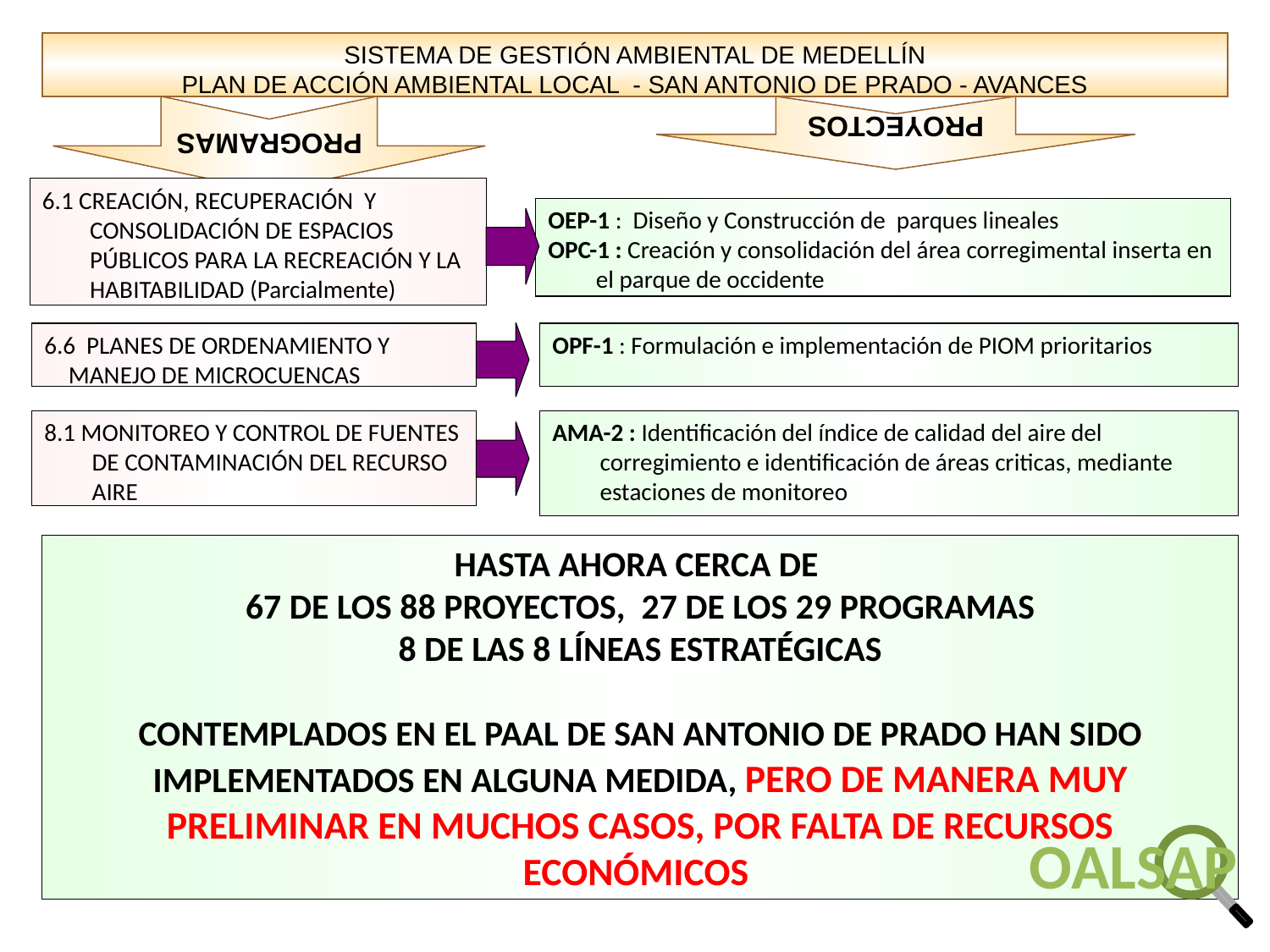

PROYECTOS
PROGRAMAS
SISTEMA DE GESTIÓN AMBIENTAL DE MEDELLÍN
PLAN DE ACCIÓN AMBIENTAL LOCAL  - SAN ANTONIO DE PRADO - AVANCES

6.6  PLANES DE ORDENAMIENTO Y MANEJO DE MICROCUENCAS

OPF-1 : Formulación e implementación de PIOM prioritarios
8.1 MONITOREO Y CONTROL DE FUENTES DE CONTAMINACIÓN DEL RECURSO AIRE
AMA-2 : Identificación del índice de calidad del aire del corregimiento e identificación de áreas criticas, mediante estaciones de monitoreo

HASTA AHORA CERCA DE
67 DE LOS 88 PROYECTOS,  27 DE LOS 29 PROGRAMAS
8 DE LAS 8 LÍNEAS ESTRATÉGICAS

CONTEMPLADOS EN EL PAAL DE SAN ANTONIO DE PRADO HAN SIDO IMPLEMENTADOS EN ALGUNA MEDIDA, PERO DE MANERA MUY PRELIMINAR EN MUCHOS CASOS, POR FALTA DE RECURSOS ECONÓMICOS
6.1 CREACIÓN, RECUPERACIÓN  Y CONSOLIDACIÓN DE ESPACIOS PÚBLICOS PARA LA RECREACIÓN Y LA HABITABILIDAD (Parcialmente)
OEP-1 :  Diseño y Construcción de  parques lineales
OPC-1 : Creación y consolidación del área corregimental inserta en el parque de occidente

OALSAP